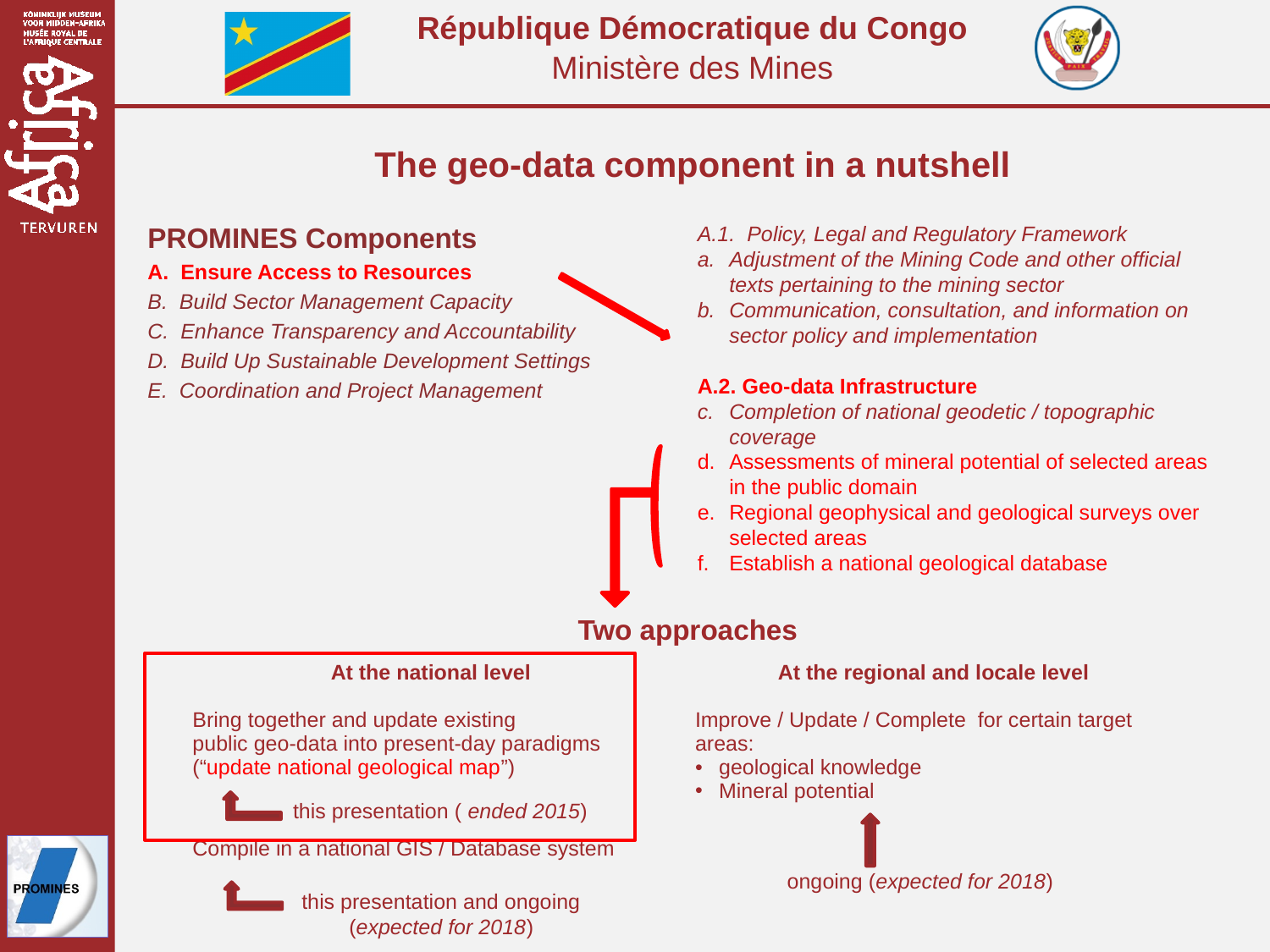

The geo-data component in a nutshell
PROMINES Components
A.  Ensure Access to Resources
B.  Build Sector Management Capacity
C.  Enhance Transparency and Accountability
D.  Build Up Sustainable Development Settings
E.  Coordination and Project Management

A.1.  Policy, Legal and Regulatory Framework
Adjustment of the Mining Code and other official texts pertaining to the mining sector
Communication, consultation, and information on sector policy and implementation

A.2. Geo-data Infrastructure
Completion of national geodetic / topographic coverage
Assessments of mineral potential of selected areas
in the public domain
Regional geophysical and geological surveys over selected areas
Establish a national geological database

Two approaches

| At the national level Bring together and update existing public geo-data into present-day paradigms (“update national geological map”) Compile in a national GIS / Database system | At the regional and locale level Improve / Update / Complete for certain target areas: geological knowledge Mineral potential |
| --- | --- |
this presentation ( ended 2015)

ongoing (expected for 2018)
this presentation and ongoing (expected for 2018)